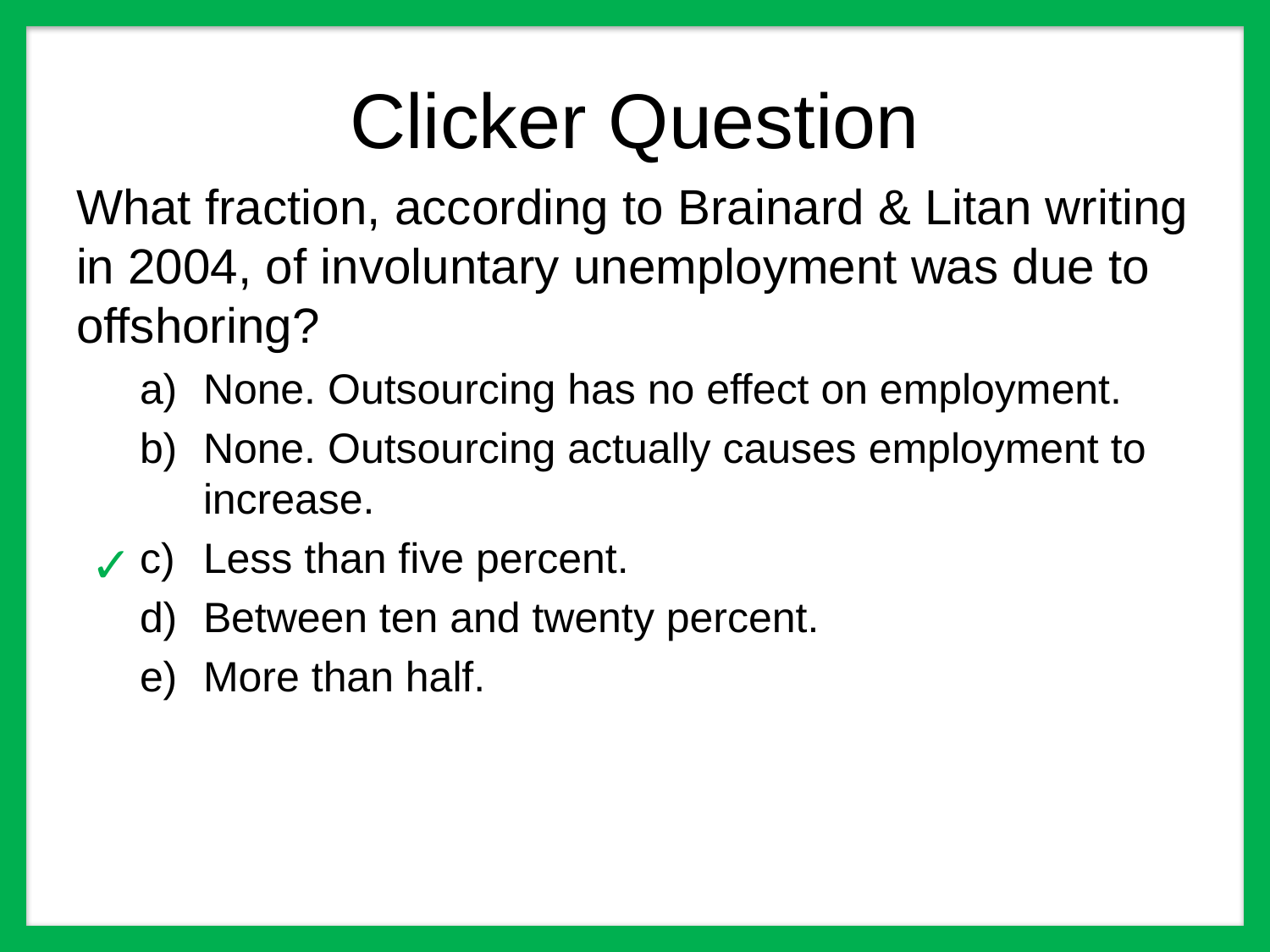

# Clicker Question
What fraction, according to Brainard & Litan writing in 2004, of involuntary unemployment was due to offshoring?
None. Outsourcing has no effect on employment.
None. Outsourcing actually causes employment to increase.
Less than five percent.
Between ten and twenty percent.
More than half.

✓